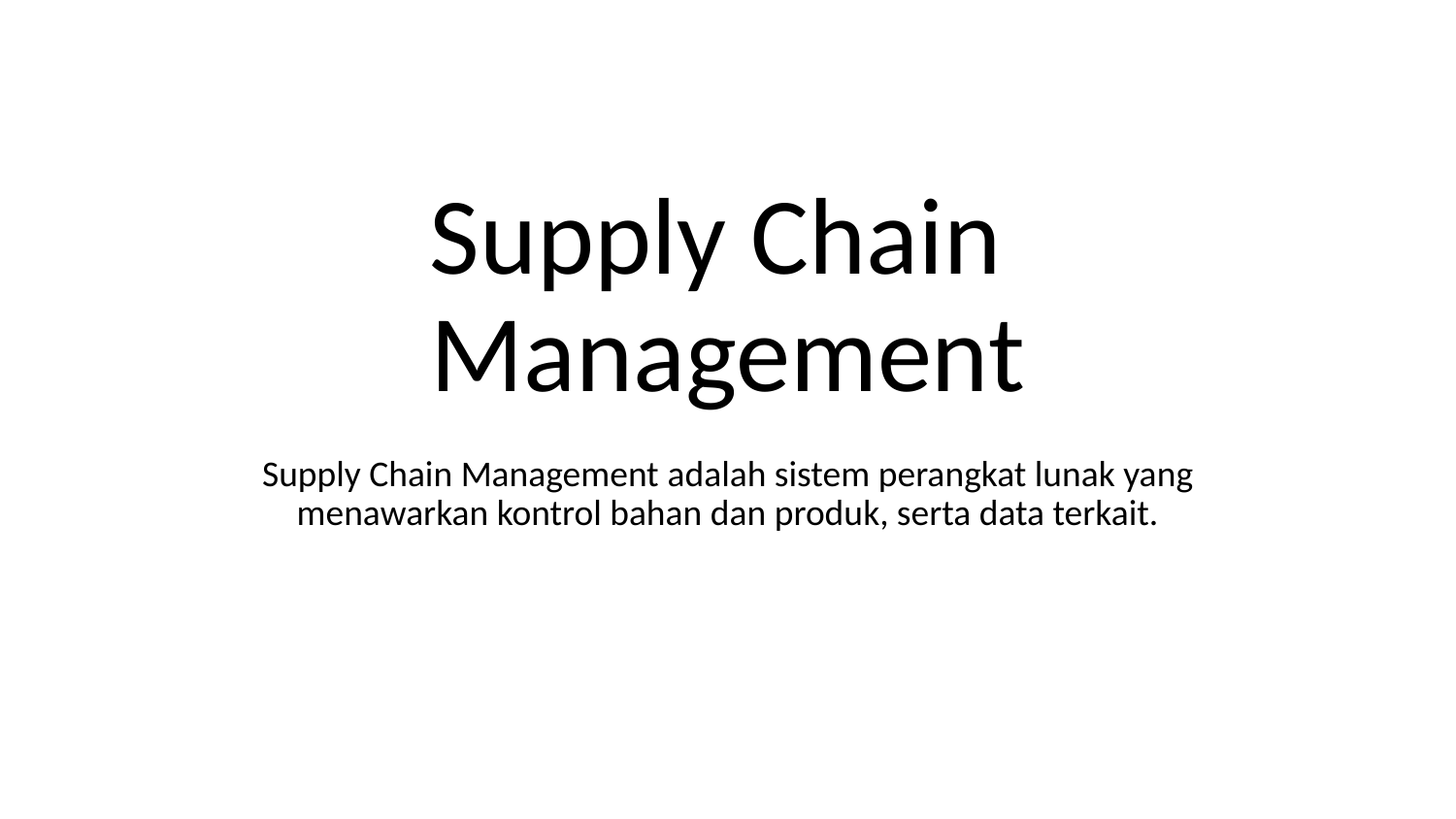

# Supply Chain Management
Supply Chain Management adalah sistem perangkat lunak yang menawarkan kontrol bahan dan produk, serta data terkait.